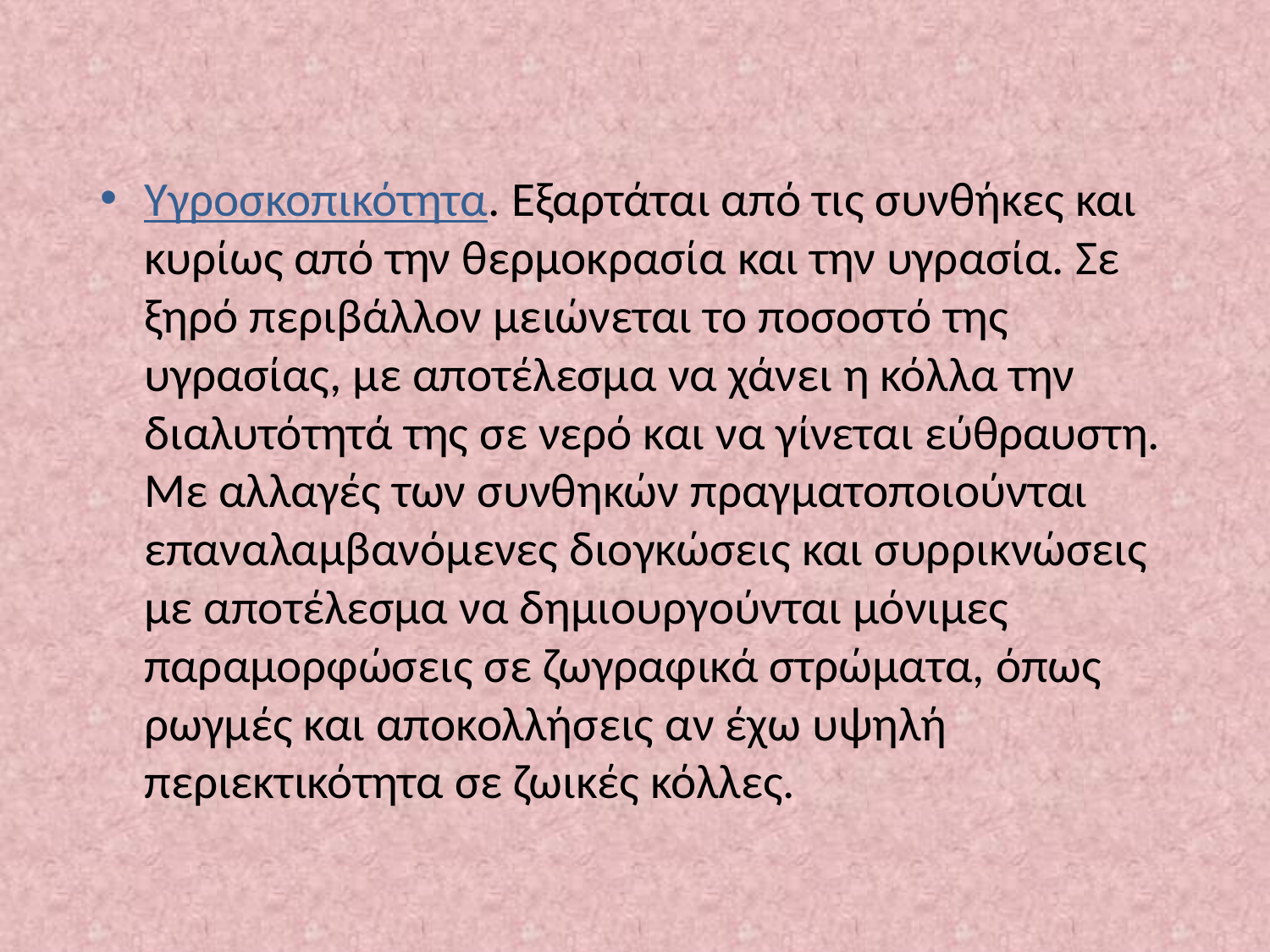

Υγροσκοπικότητα. Εξαρτάται από τις συνθήκες και κυρίως από την θερμοκρασία και την υγρασία. Σε ξηρό περιβάλλον μειώνεται το ποσοστό της υγρασίας, με αποτέλεσμα να χάνει η κόλλα την διαλυτότητά της σε νερό και να γίνεται εύθραυστη. Με αλλαγές των συνθηκών πραγματοποιούνται επαναλαμβανόμενες διογκώσεις και συρρικνώσεις με αποτέλεσμα να δημιουργούνται μόνιμες παραμορφώσεις σε ζωγραφικά στρώματα, όπως ρωγμές και αποκολλήσεις αν έχω υψηλή περιεκτικότητα σε ζωικές κόλλες.